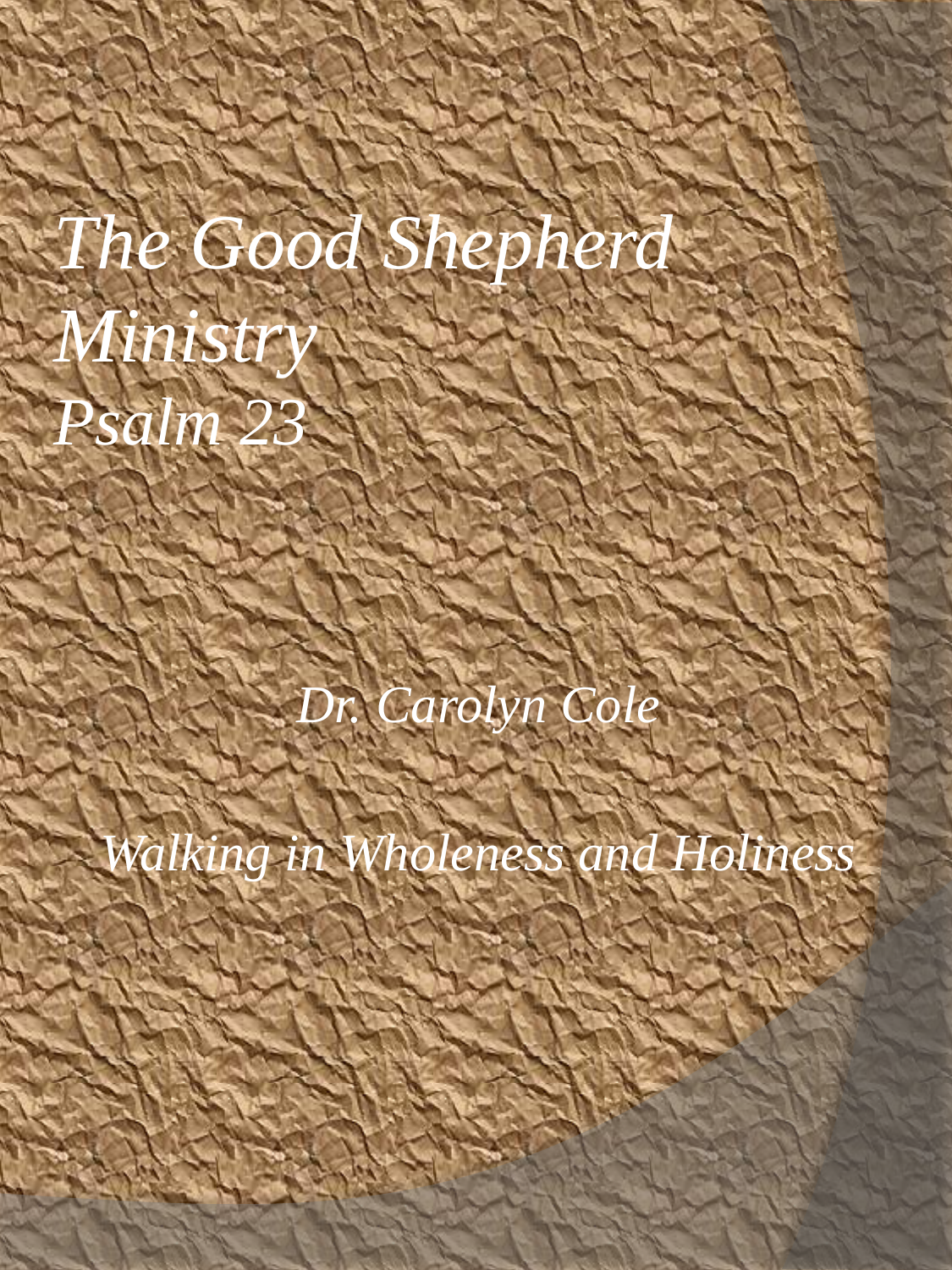

# The Good Shepherd Ministry Psalm 23
Dr. Carolyn Cole

Walking in Wholeness and Holiness